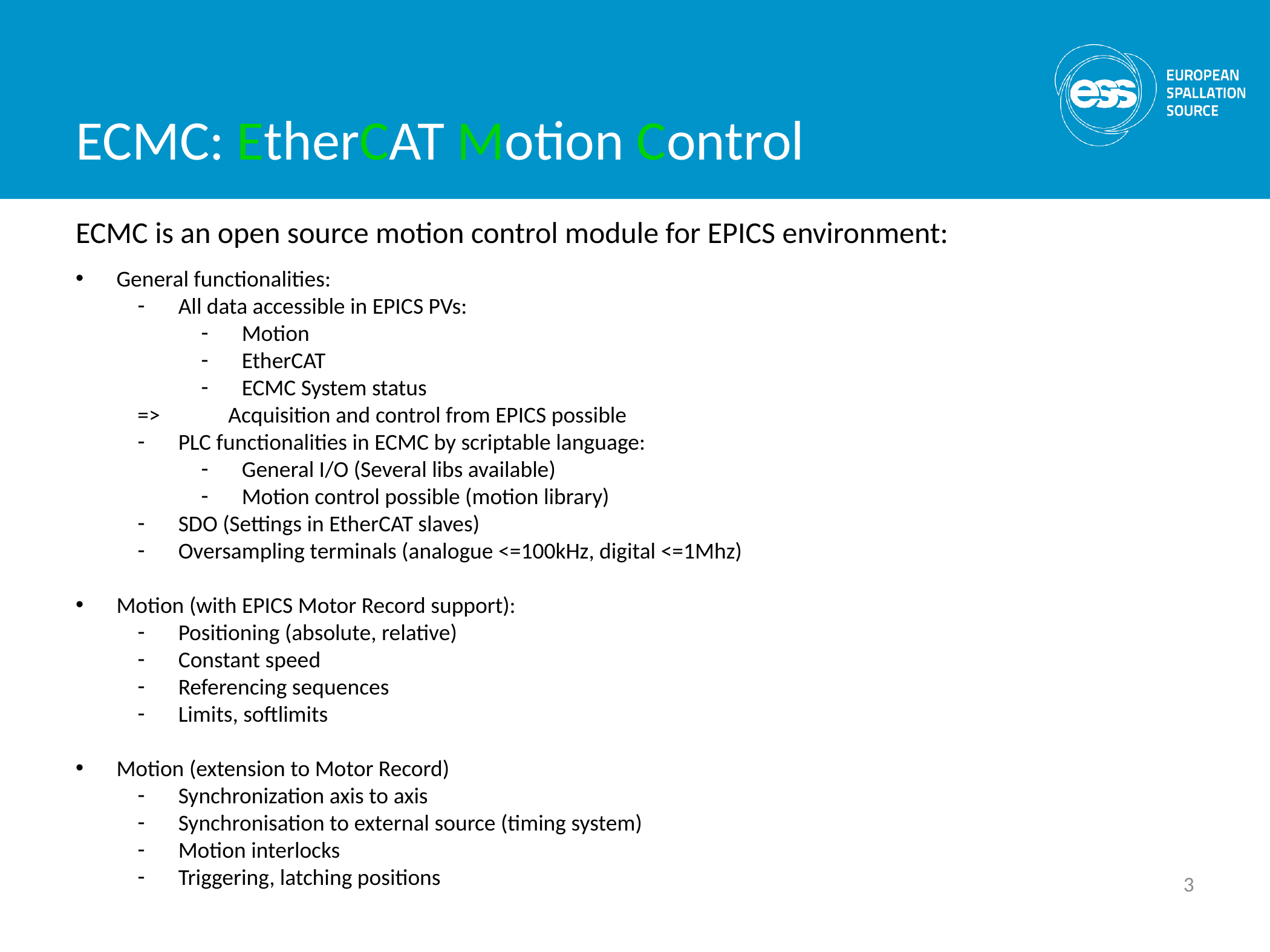

ECMC: EtherCAT Motion Control
ECMC is an open source motion control module for EPICS environment:

General functionalities:
All data accessible in EPICS PVs:
Motion
EtherCAT
ECMC System status
=> 	Acquisition and control from EPICS possible
PLC functionalities in ECMC by scriptable language:
General I/O (Several libs available)
Motion control possible (motion library)
SDO (Settings in EtherCAT slaves)
Oversampling terminals (analogue <=100kHz, digital <=1Mhz)

Motion (with EPICS Motor Record support):
Positioning (absolute, relative)
Constant speed
Referencing sequences
Limits, softlimits

Motion (extension to Motor Record)
Synchronization axis to axis
Synchronisation to external source (timing system)
Motion interlocks
Triggering, latching positions

3